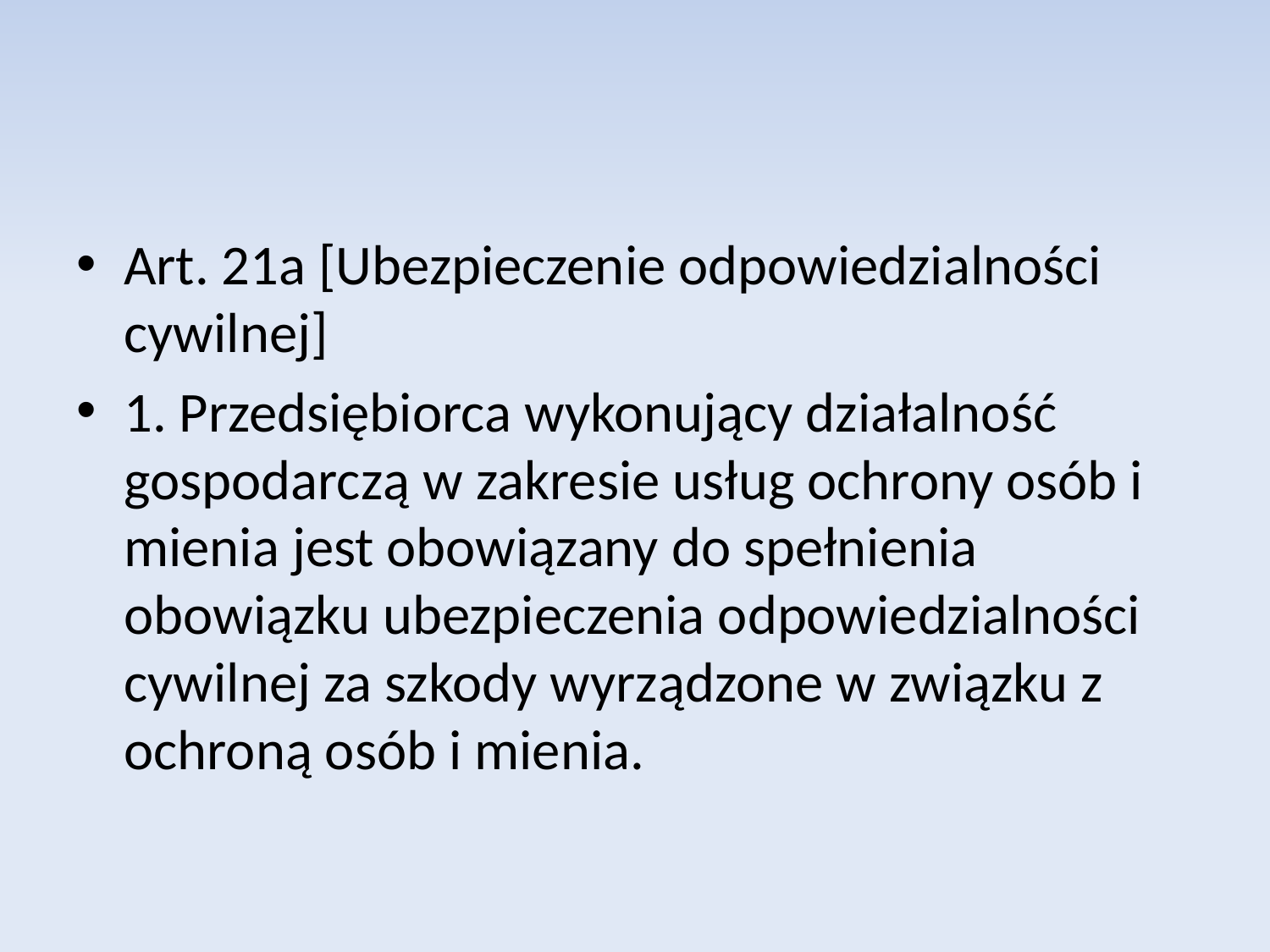

Art. 21a [Ubezpieczenie odpowiedzialności cywilnej]
1. Przedsiębiorca wykonujący działalność gospodarczą w zakresie usług ochrony osób i mienia jest obowiązany do spełnienia obowiązku ubezpieczenia odpowiedzialności cywilnej za szkody wyrządzone w związku z ochroną osób i mienia.